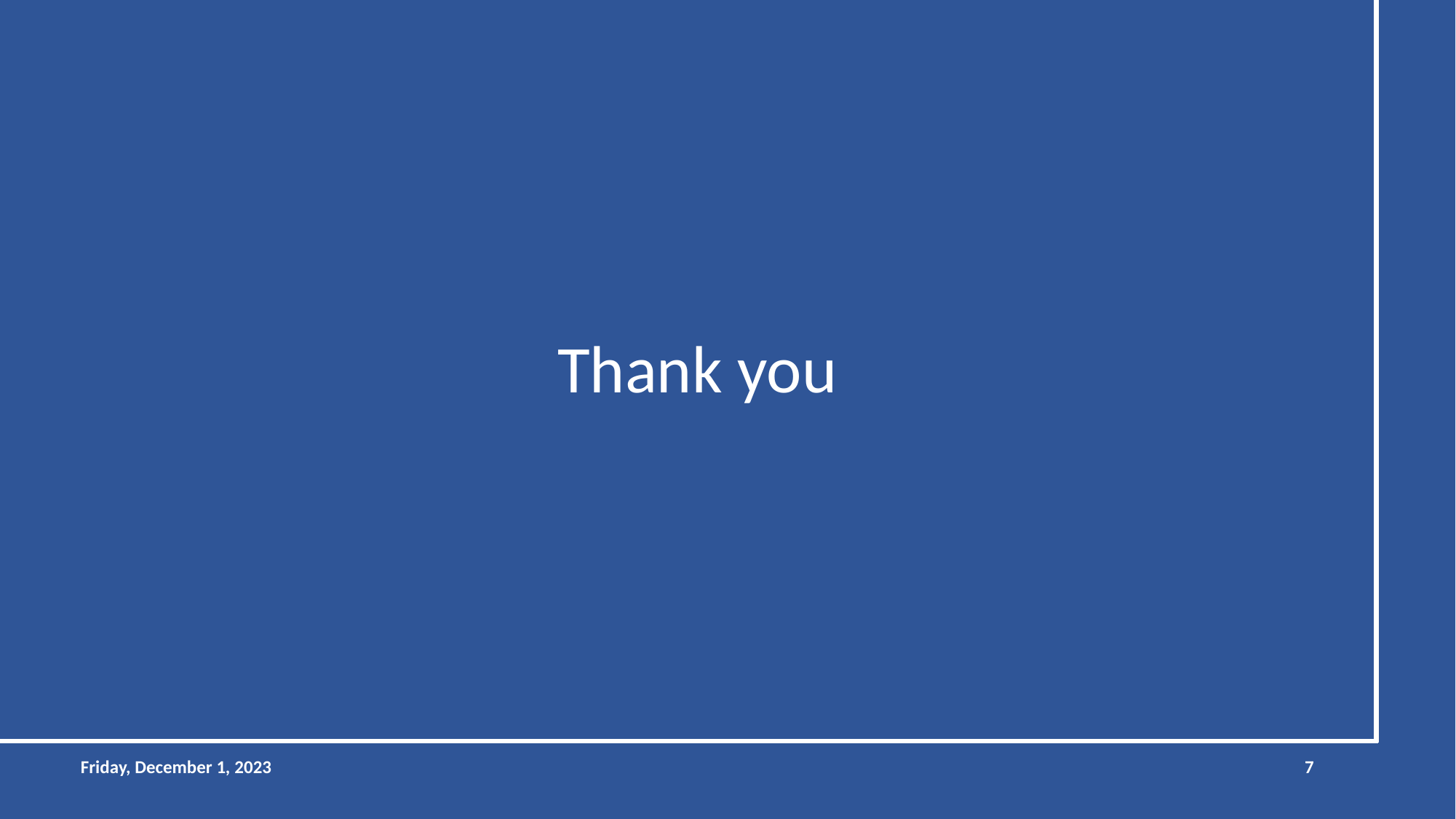

# Thank you
Friday, December 1, 2023
7